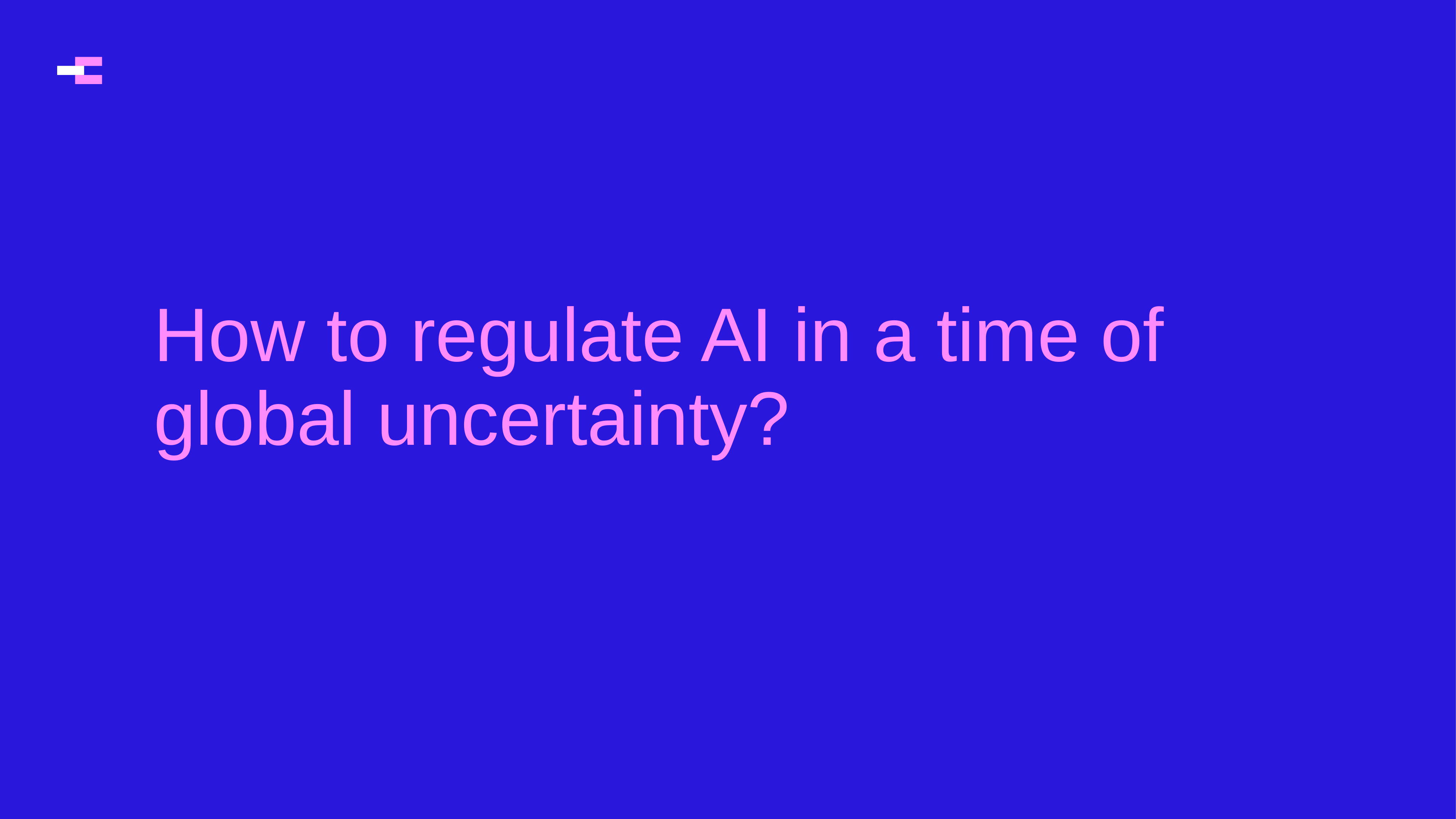

# How to regulate AI in a time of global uncertainty?